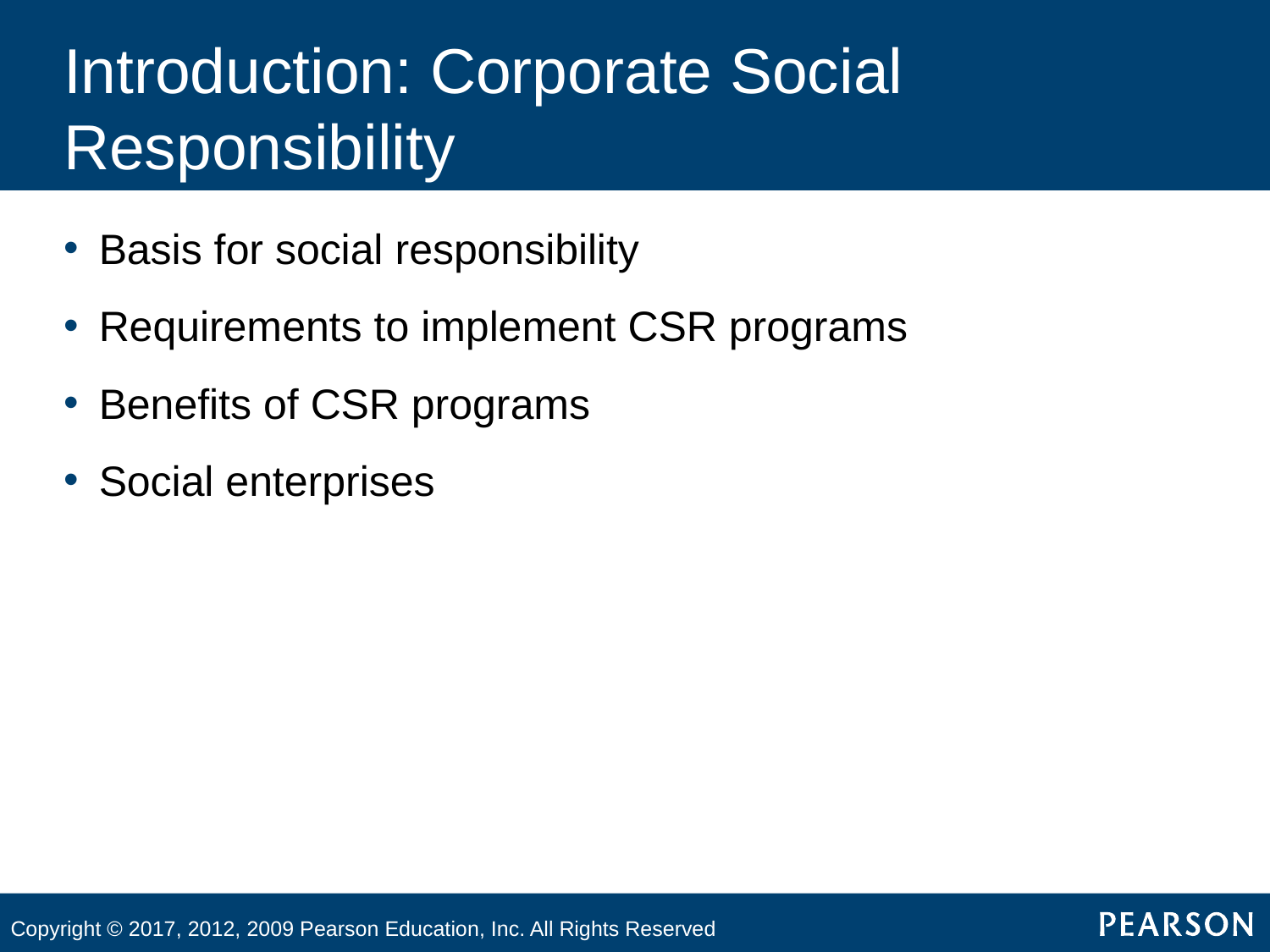

# Introduction: Corporate Social Responsibility
Basis for social responsibility
Requirements to implement CSR programs
Benefits of CSR programs
Social enterprises
Copyright © 2017, 2012, 2009 Pearson Education, Inc. All Rights Reserved